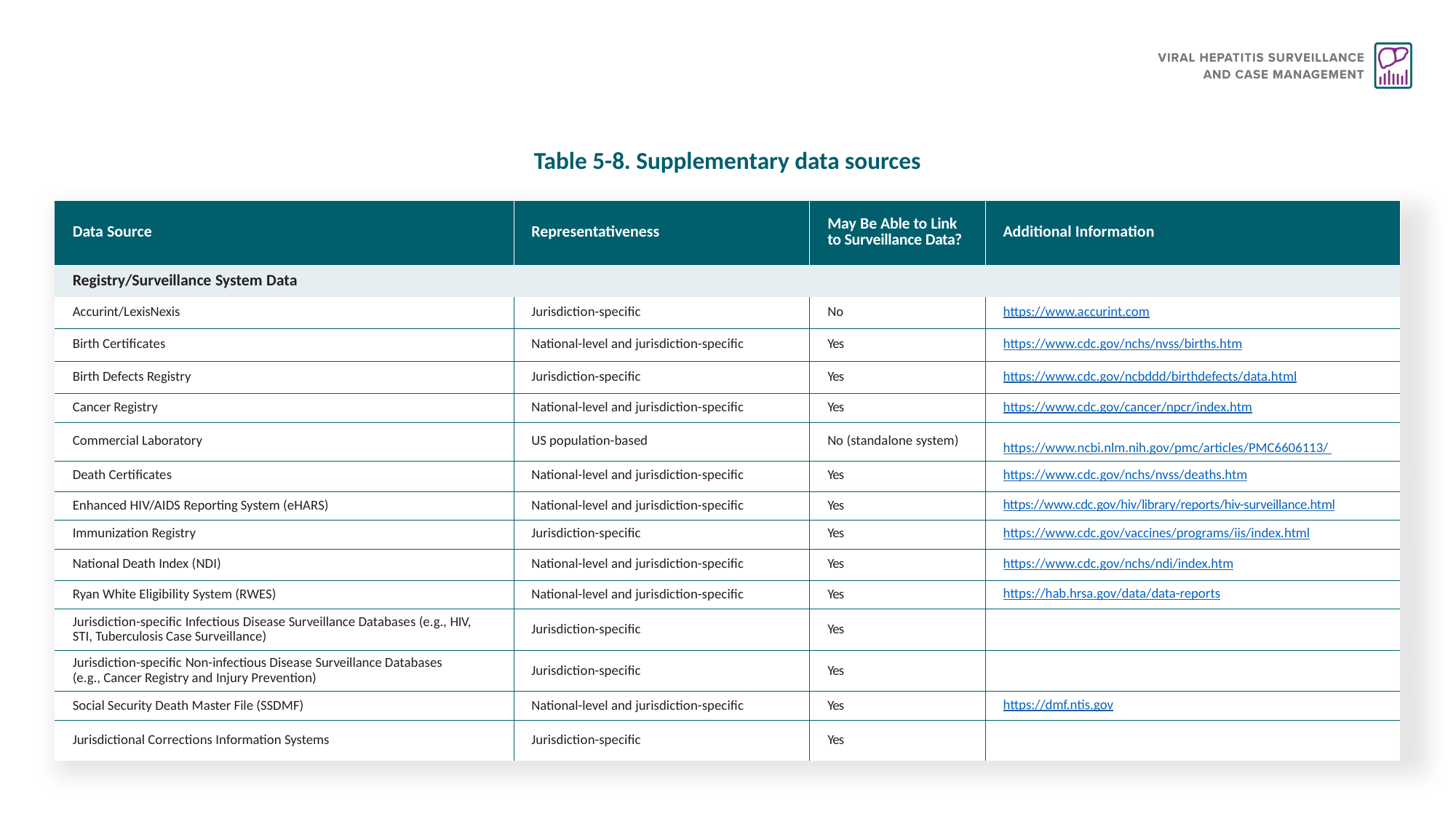

# Table 5-8. Supplementary data sources
| Data Source | Representativeness | May Be Able to Link to Surveillance Data? | Additional Information |
| --- | --- | --- | --- |
| Registry/Surveillance System Data |  |  |  |
| Accurint/LexisNexis | Jurisdiction-specific | No | https://www.accurint.com |
| Birth Certificates | National-level and jurisdiction-specific | Yes | https://www.cdc.gov/nchs/nvss/births.htm |
| Birth Defects Registry | Jurisdiction-specific | Yes | https://www.cdc.gov/ncbddd/birthdefects/data.html |
| Cancer Registry | National-level and jurisdiction-specific | Yes | https://www.cdc.gov/cancer/npcr/index.htm |
| Commercial Laboratory | US population-based | No (standalone system) | https://www.ncbi.nlm.nih.gov/pmc/articles/PMC6606113/ |
| Death Certificates | National-level and jurisdiction-specific | Yes | https://www.cdc.gov/nchs/nvss/deaths.htm |
| Enhanced HIV/AIDS Reporting System (eHARS) | National-level and jurisdiction-specific | Yes | https://www.cdc.gov/hiv/library/reports/hiv-surveillance.html |
| Immunization Registry | Jurisdiction-specific | Yes | https://www.cdc.gov/vaccines/programs/iis/index.html |
| National Death Index (NDI) | National-level and jurisdiction-specific | Yes | https://www.cdc.gov/nchs/ndi/index.htm |
| Ryan White Eligibility System (RWES) | National-level and jurisdiction-specific | Yes | https://hab.hrsa.gov/data/data-reports |
| Jurisdiction-specific Infectious Disease Surveillance Databases (e.g., HIV, STI, Tuberculosis Case Surveillance) | Jurisdiction-specific | Yes |  |
| Jurisdiction-specific Non-infectious Disease Surveillance Databases (e.g., Cancer Registry and Injury Prevention) | Jurisdiction-specific | Yes |  |
| Social Security Death Master File (SSDMF) | National-level and jurisdiction-specific | Yes | https://dmf.ntis.gov |
| Jurisdictional Corrections Information Systems | Jurisdiction-specific | Yes |  |